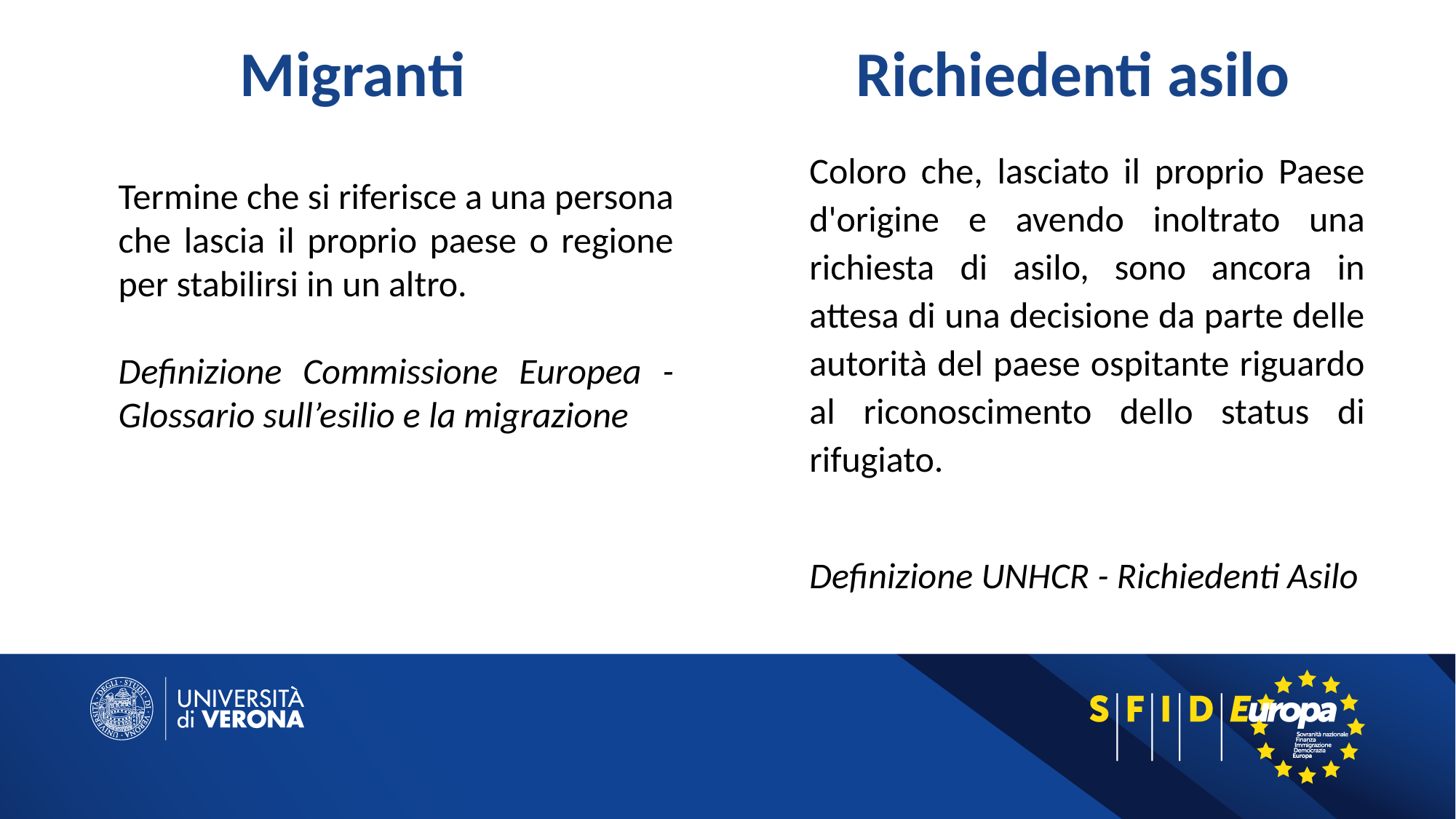

# Migranti
Richiedenti asilo
Coloro che, lasciato il proprio Paese d'origine e avendo inoltrato una richiesta di asilo, sono ancora in attesa di una decisione da parte delle autorità del paese ospitante riguardo al riconoscimento dello status di rifugiato.

Definizione UNHCR - Richiedenti Asilo
Termine che si riferisce a una persona che lascia il proprio paese o regione per stabilirsi in un altro.

Definizione Commissione Europea - Glossario sull’esilio e la migrazione